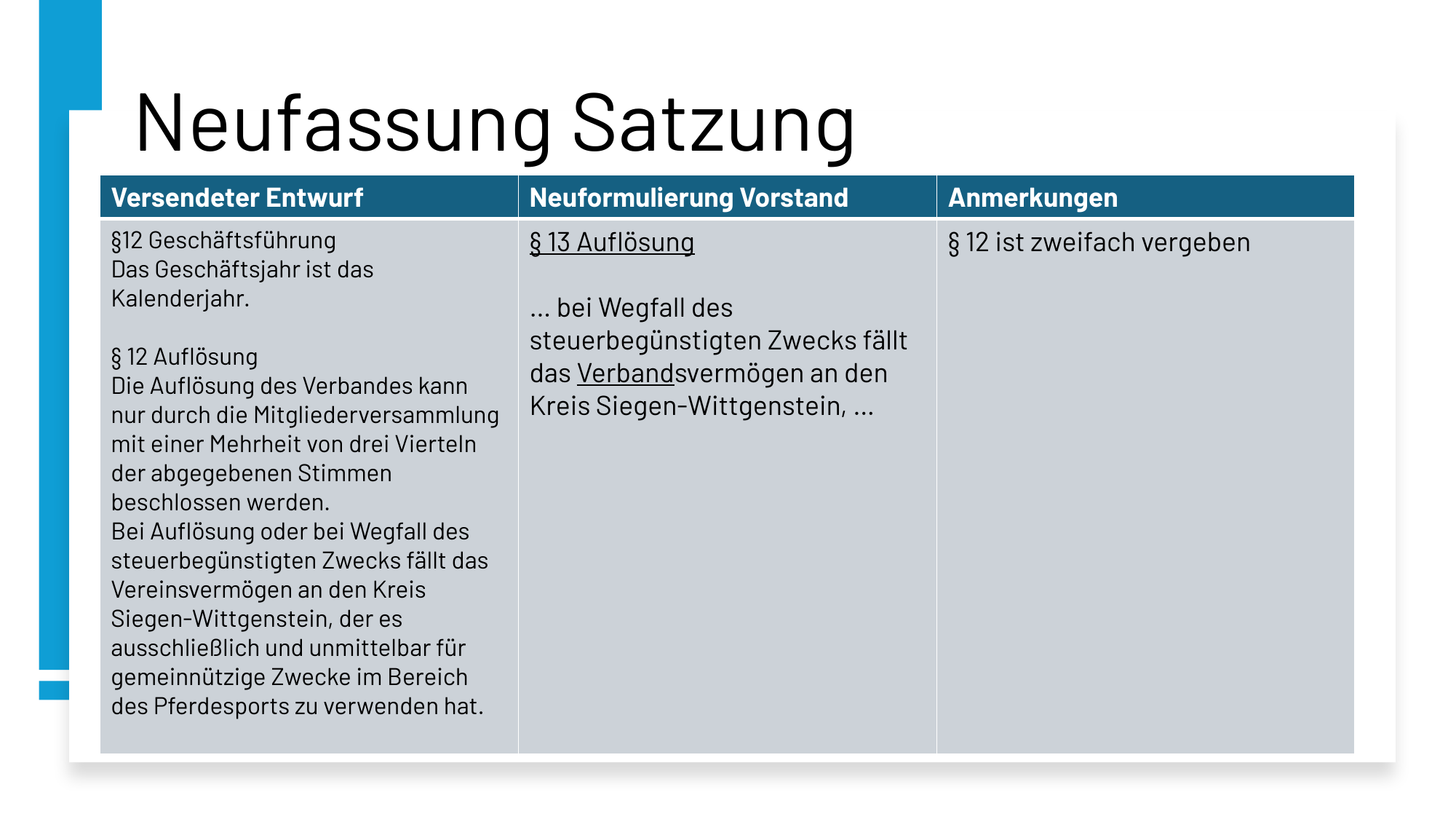

# Neufassung Satzung

| Versendeter Entwurf | Neuformulierung Vorstand | Anmerkungen |
| --- | --- | --- |
| §12 Geschäftsführung Das Geschäftsjahr ist das Kalenderjahr. § 12 Auflösung Die Auflösung des Verbandes kann nur durch die Mitgliederversammlung mit einer Mehrheit von drei Vierteln der abgegebenen Stimmen beschlossen werden. Bei Auflösung oder bei Wegfall des steuerbegünstigten Zwecks fällt das Vereinsvermögen an den Kreis Siegen-Wittgenstein, der es ausschließlich und unmittelbar für gemeinnützige Zwecke im Bereich des Pferdesports zu verwenden hat. | § 13 Auflösung … bei Wegfall des steuerbegünstigten Zwecks fällt das Verbandsvermögen an den Kreis Siegen-Wittgenstein, … | § 12 ist zweifach vergeben |